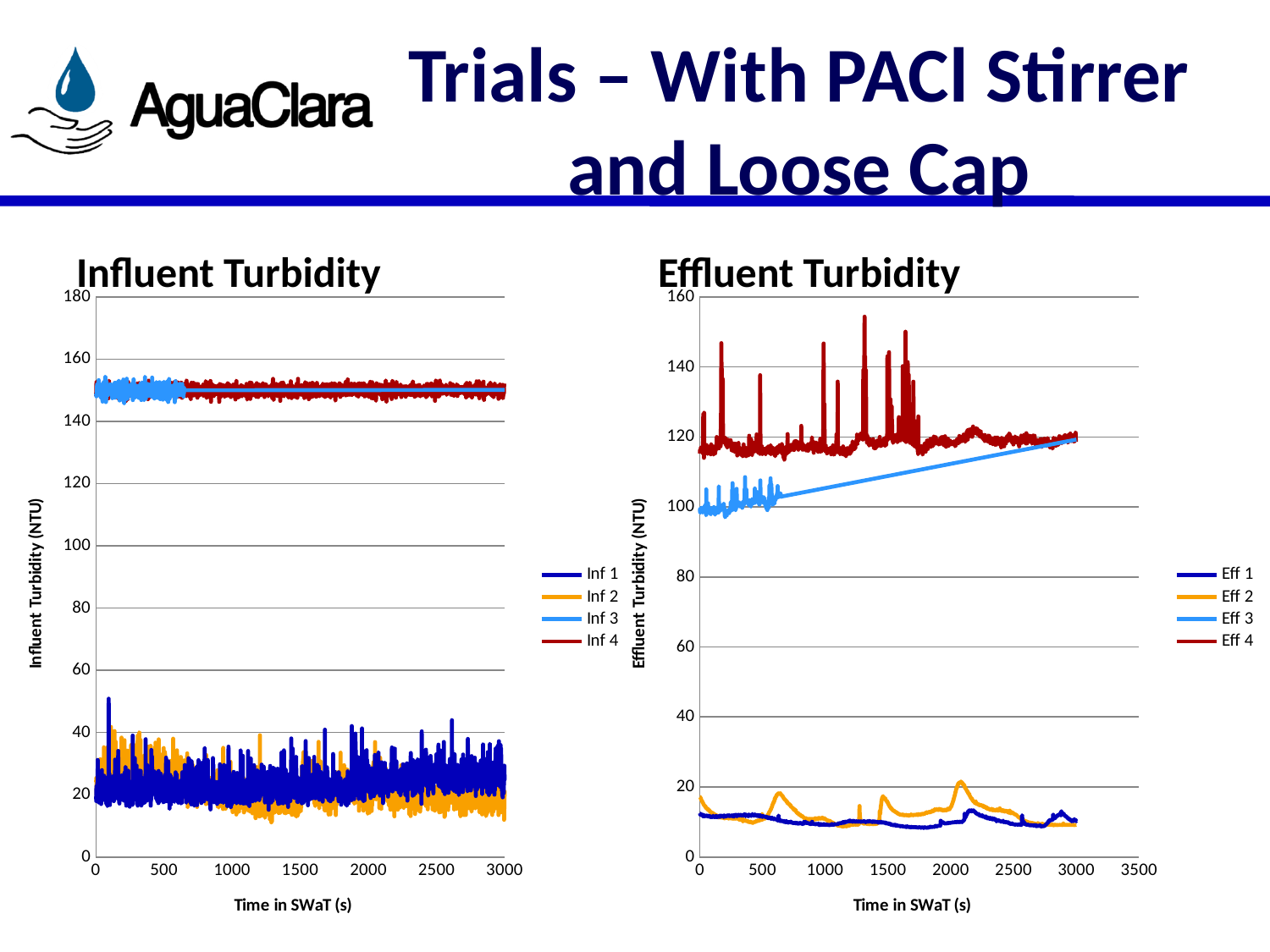

# Trials – With PACl Stirrer and Loose Cap
Influent Turbidity
Effluent Turbidity

### Chart

| Category | Inf 1 | Inf 2 | Inf 3 | Inf 4 |
|---|---|---|---|---|

### Chart

| Category | Eff 1 | Eff 2 | Eff 3 | Eff 4 |
|---|---|---|---|---|